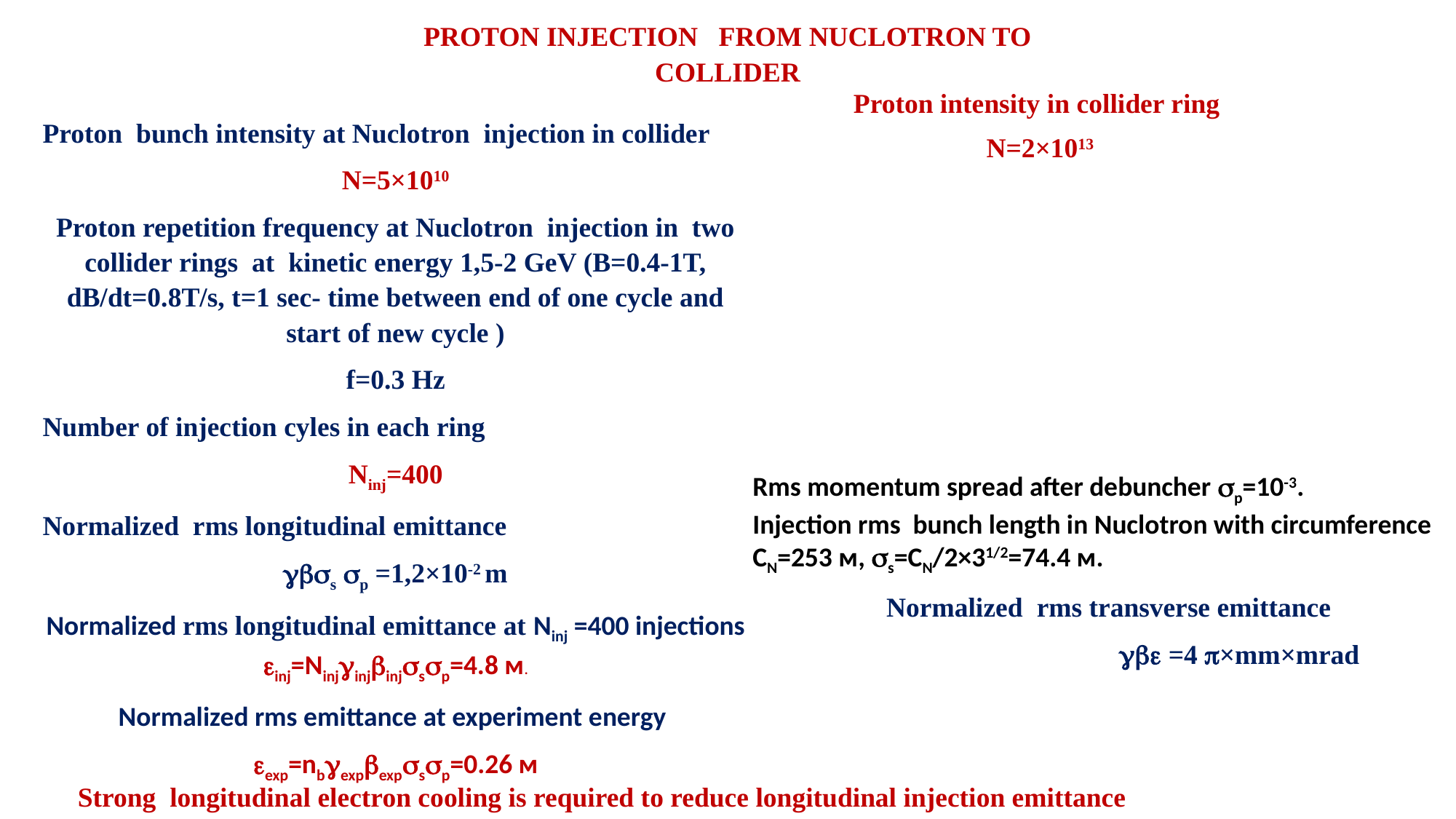

PROTON INJECTION   FROM NUCLOTRON TO COLLIDER
Proton intensity in collider ring
Proton  bunch intensity at Nuclotron  injection in collider
N=5×1010
Proton repetition frequency at Nuclotron  injection in  two collider rings  at  kinetic energy 1,5-2 GeV (B=0.4-1T, dB/dt=0.8T/s, t=1 sec- time between end of one cycle and start of new cycle )
f=0.3 Hz
Number of injection cyles in each ring
Ninj=400
Normalized  rms longitudinal emittance
γβσs σp =1,2×10-2 m
Normalized rms longitudinal emittance at Ninj =400 injections εinj=Ninjγinjβinjσsσp=4.8 м.
Normalized rms emittance at experiment energy
εexp=nbγexpβexpσsσp=0.26 м
N=2×1013
Rms momentum spread after debuncher σp=10-3.
Injection rms  bunch length in Nuclotron with circumference CN=253 м, σs=CN/2×31/2=74.4 м.
Normalized  rms transverse emittance
γβε =4 π×mm×mrad
Strong  longitudinal electron cooling is required to reduce longitudinal injection emittance